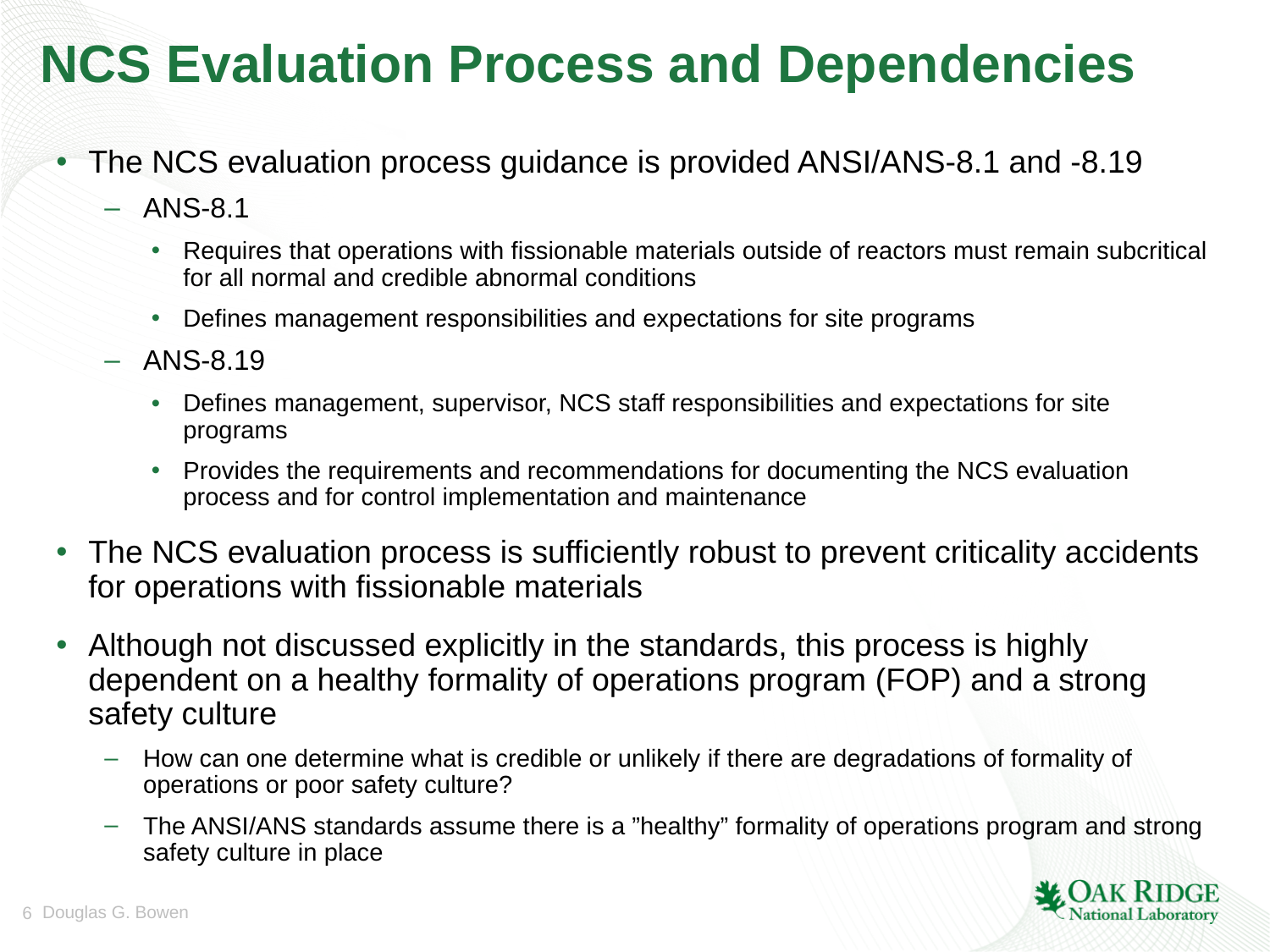

# NCS Evaluation Process and Dependencies
The NCS evaluation process guidance is provided ANSI/ANS-8.1 and -8.19
ANS-8.1
Requires that operations with fissionable materials outside of reactors must remain subcritical for all normal and credible abnormal conditions
Defines management responsibilities and expectations for site programs
ANS-8.19
Defines management, supervisor, NCS staff responsibilities and expectations for site programs
Provides the requirements and recommendations for documenting the NCS evaluation process and for control implementation and maintenance
The NCS evaluation process is sufficiently robust to prevent criticality accidents for operations with fissionable materials
Although not discussed explicitly in the standards, this process is highly dependent on a healthy formality of operations program (FOP) and a strong safety culture
How can one determine what is credible or unlikely if there are degradations of formality of operations or poor safety culture?
The ANSI/ANS standards assume there is a ”healthy” formality of operations program and strong safety culture in place